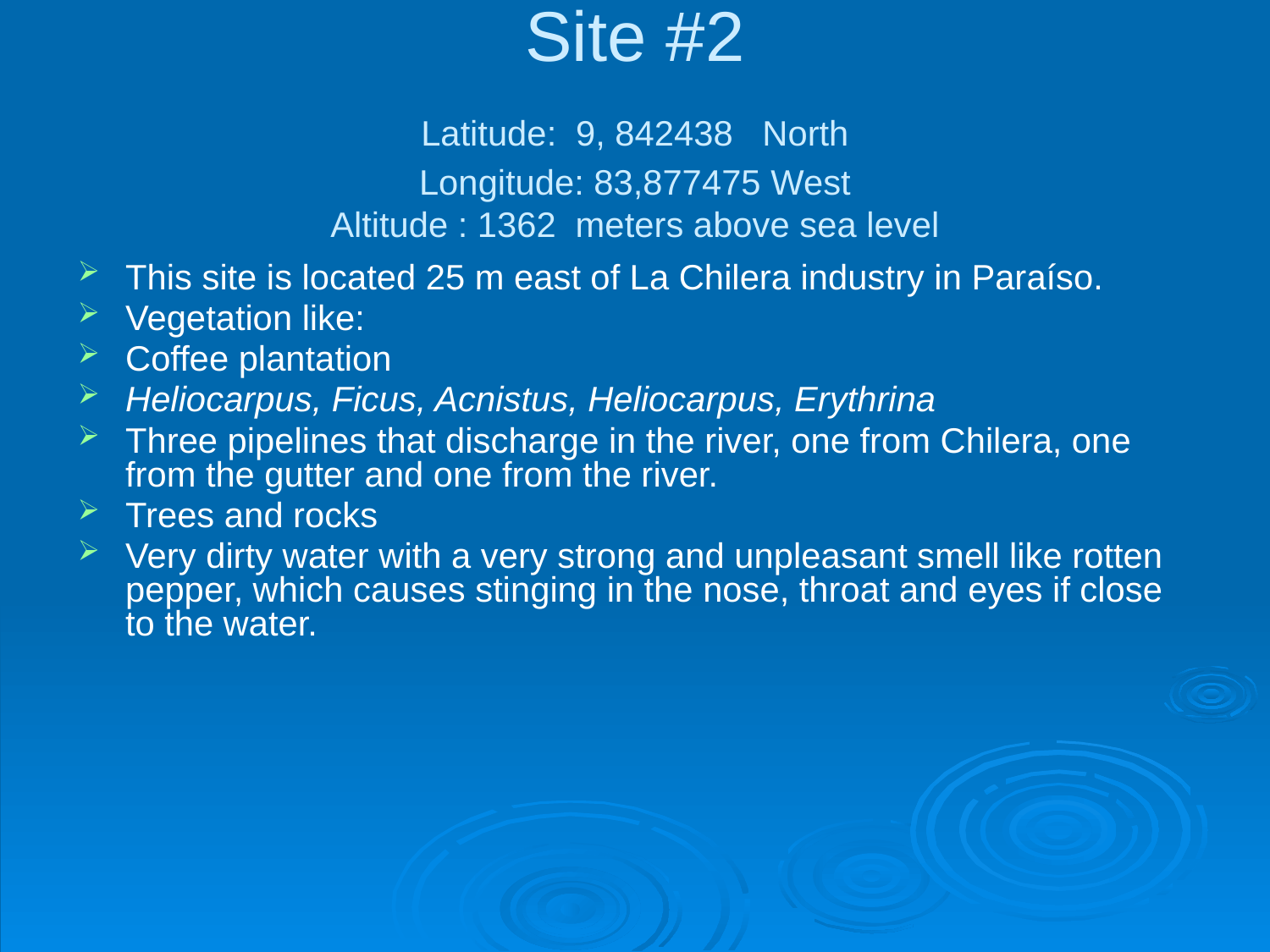

# Site #2 Latitude:  9, 842438   North Longitude: 83,877475 West Altitude : 1362  meters above sea level
This site is located 25 m east of La Chilera industry in Paraíso.
Vegetation like:
Coffee plantation
Heliocarpus, Ficus, Acnistus, Heliocarpus, Erythrina
Three pipelines that discharge in the river, one from Chilera, one from the gutter and one from the river.
Trees and rocks
Very dirty water with a very strong and unpleasant smell like rotten pepper, which causes stinging in the nose, throat and eyes if close to the water.